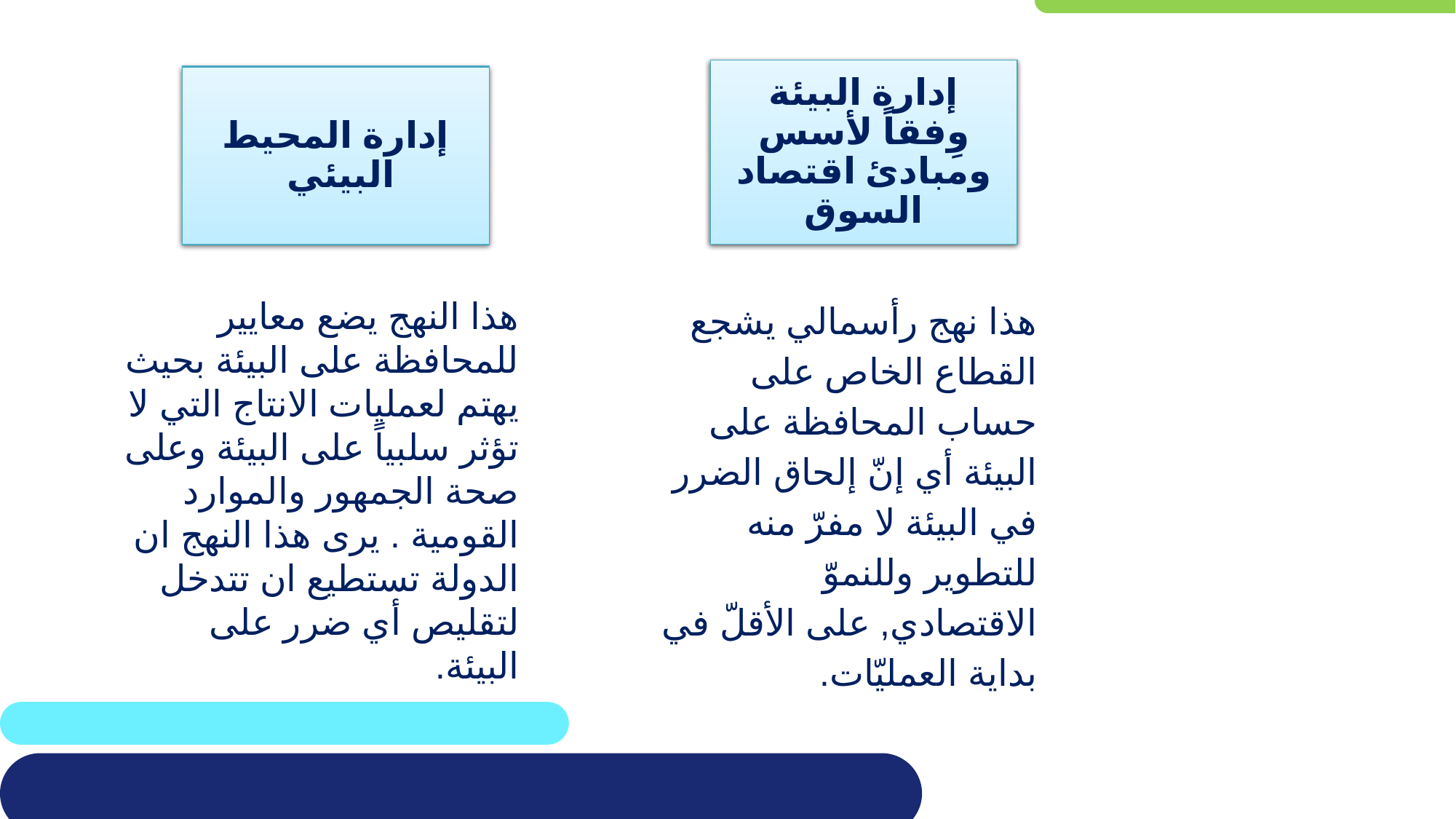

إدارة البيئة وِفقاً لأسس ومبادئ اقتصاد السوق

إدارة المحيط البيئي
هذا نهج رأسمالي يشجع القطاع الخاص على حساب المحافظة على البيئة أي إنّ إلحاق الضرر في البيئة لا مفرّ منه للتطوير وللنموّ الاقتصادي, على الأقلّ في بداية العمليّات.
هذا النهج يضع معايير للمحافظة على البيئة بحيث يهتم لعمليات الانتاج التي لا تؤثر سلبياً على البيئة وعلى صحة الجمهور والموارد القومية . يرى هذا النهج ان الدولة تستطيع ان تتدخل لتقليص أي ضرر على البيئة.